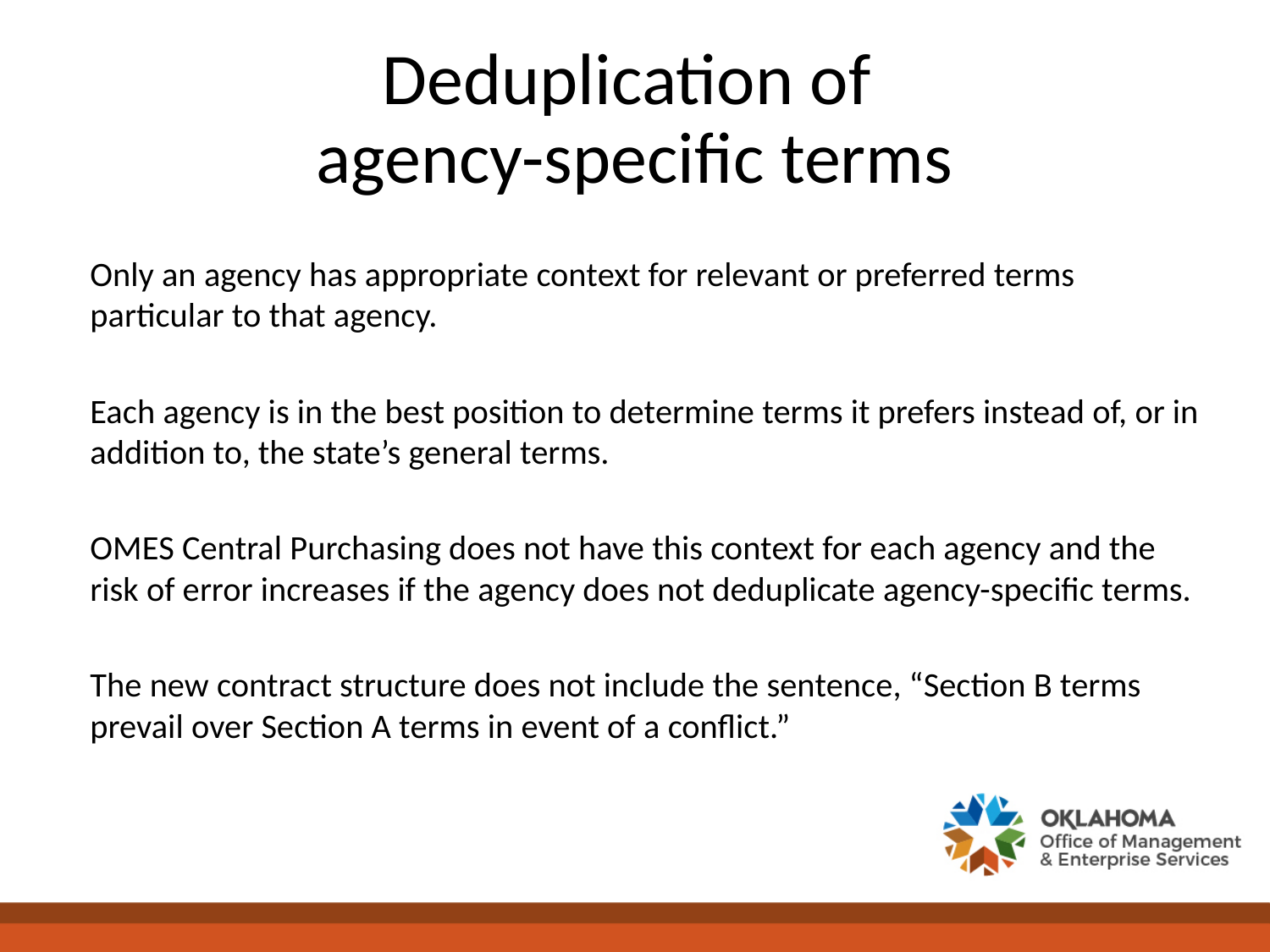

# Deduplication of agency-specific terms
Only an agency has appropriate context for relevant or preferred terms particular to that agency.

Each agency is in the best position to determine terms it prefers instead of, or in addition to, the state’s general terms.

OMES Central Purchasing does not have this context for each agency and the risk of error increases if the agency does not deduplicate agency-specific terms.

The new contract structure does not include the sentence, “Section B terms prevail over Section A terms in event of a conflict.”